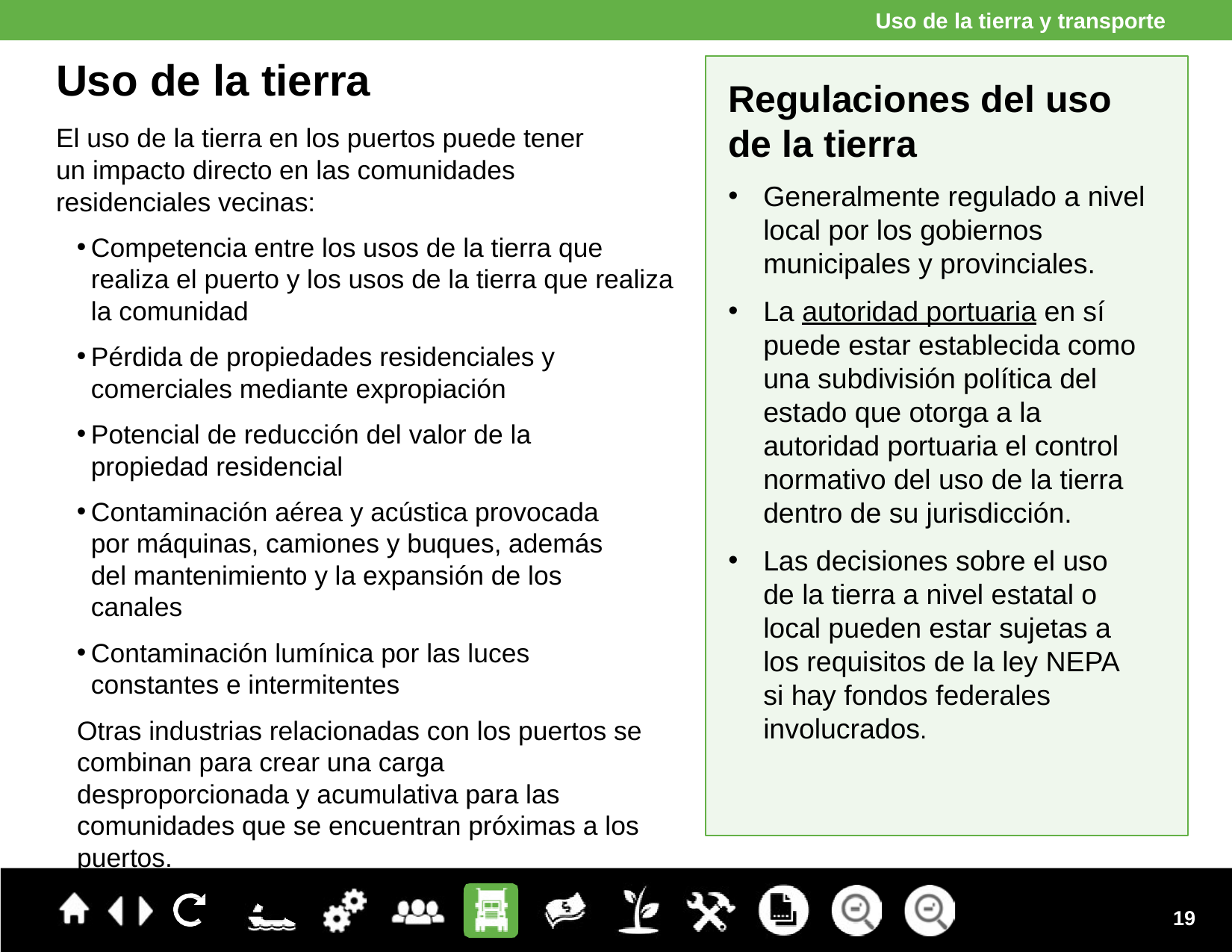

Uso de la tierra y transporte
Uso de la tierra
El uso de la tierra en los puertos puede tener un impacto directo en las comunidades residenciales vecinas:
Competencia entre los usos de la tierra que realiza el puerto y los usos de la tierra que realiza la comunidad
Pérdida de propiedades residenciales y comerciales mediante expropiación
Potencial de reducción del valor de la propiedad residencial
Contaminación aérea y acústica provocada por máquinas, camiones y buques, además del mantenimiento y la expansión de los canales
Contaminación lumínica por las luces constantes e intermitentes
Otras industrias relacionadas con los puertos se combinan para crear una carga desproporcionada y acumulativa para las comunidades que se encuentran próximas a los puertos.

Regulaciones del uso de la tierra
Generalmente regulado a nivel local por los gobiernos municipales y provinciales.
La autoridad portuaria en sí puede estar establecida como una subdivisión política del estado que otorga a la autoridad portuaria el control normativo del uso de la tierra dentro de su jurisdicción.
Las decisiones sobre el uso de la tierra a nivel estatal o local pueden estar sujetas a los requisitos de la ley NEPA si hay fondos federales involucrados.

19